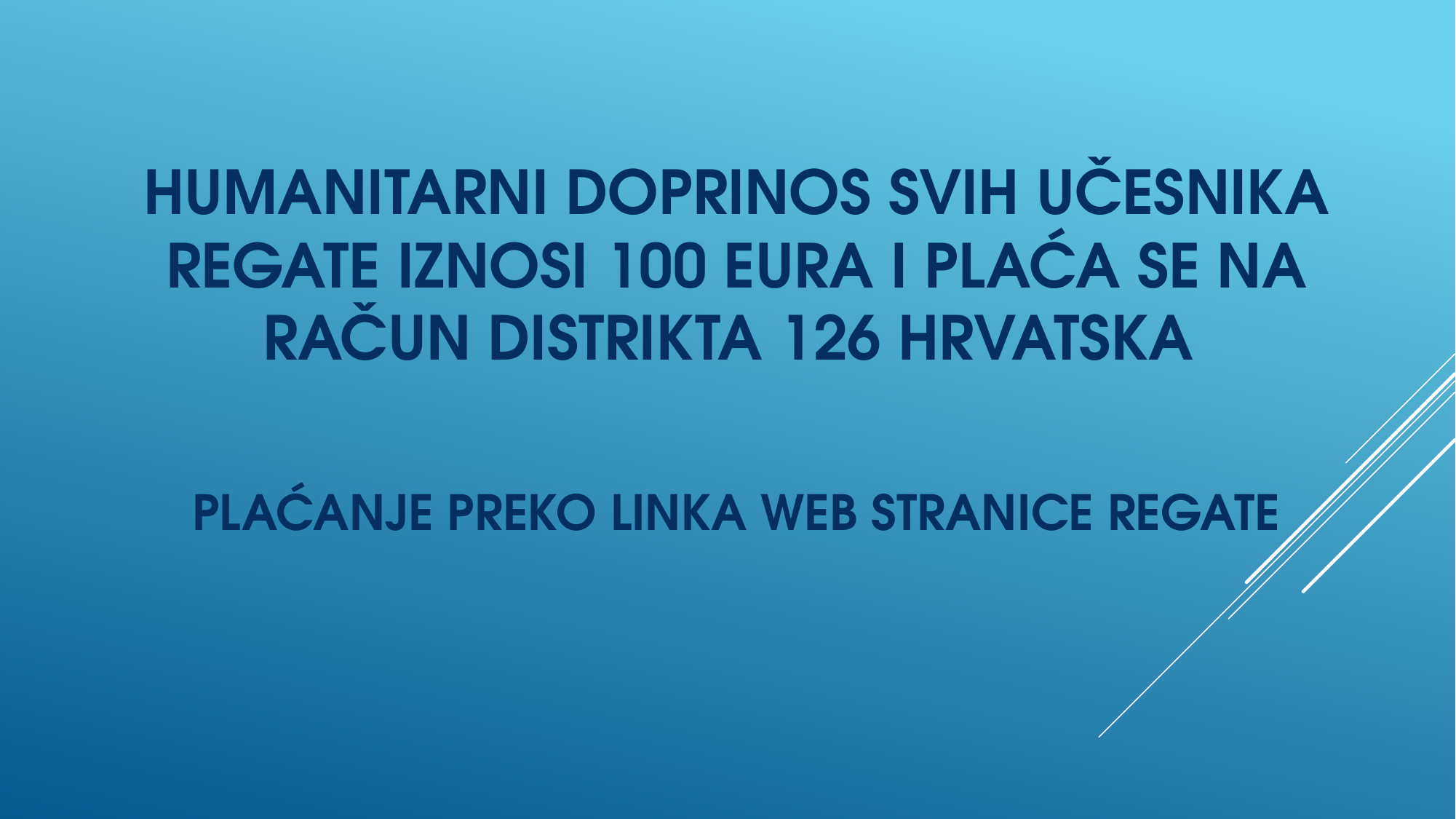

# Humanitarni doprinos svih učesnika regate iznosi 100 eura i plaća se na račun Distrikta 126 Hrvatska Plaćanje preko linka web stranice regate